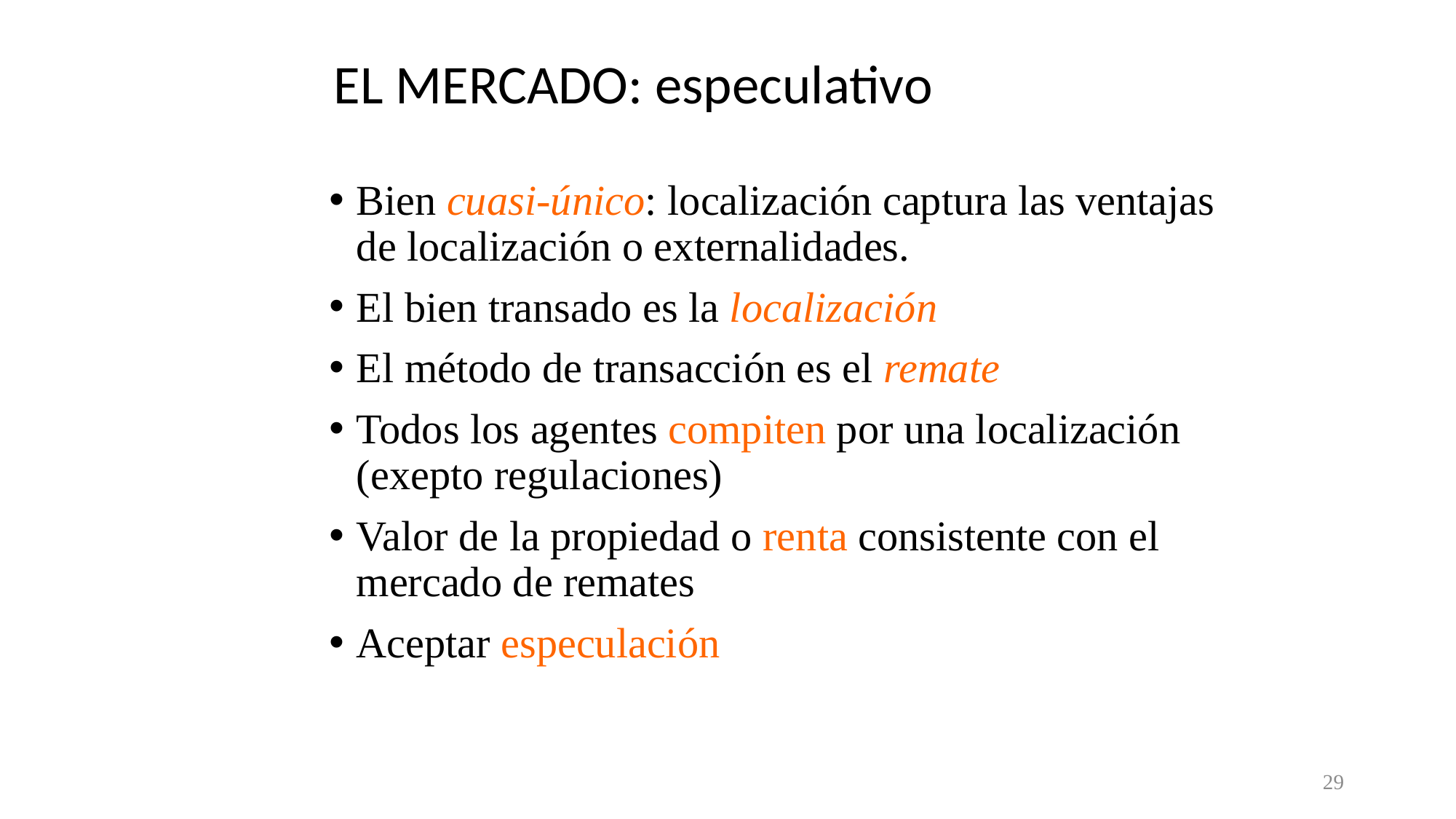

# EL MERCADO: especulativo
Bien cuasi-único: localización captura las ventajas de localización o externalidades.
El bien transado es la localización
El método de transacción es el remate
Todos los agentes compiten por una localización (exepto regulaciones)
Valor de la propiedad o renta consistente con el mercado de remates
Aceptar especulación
29